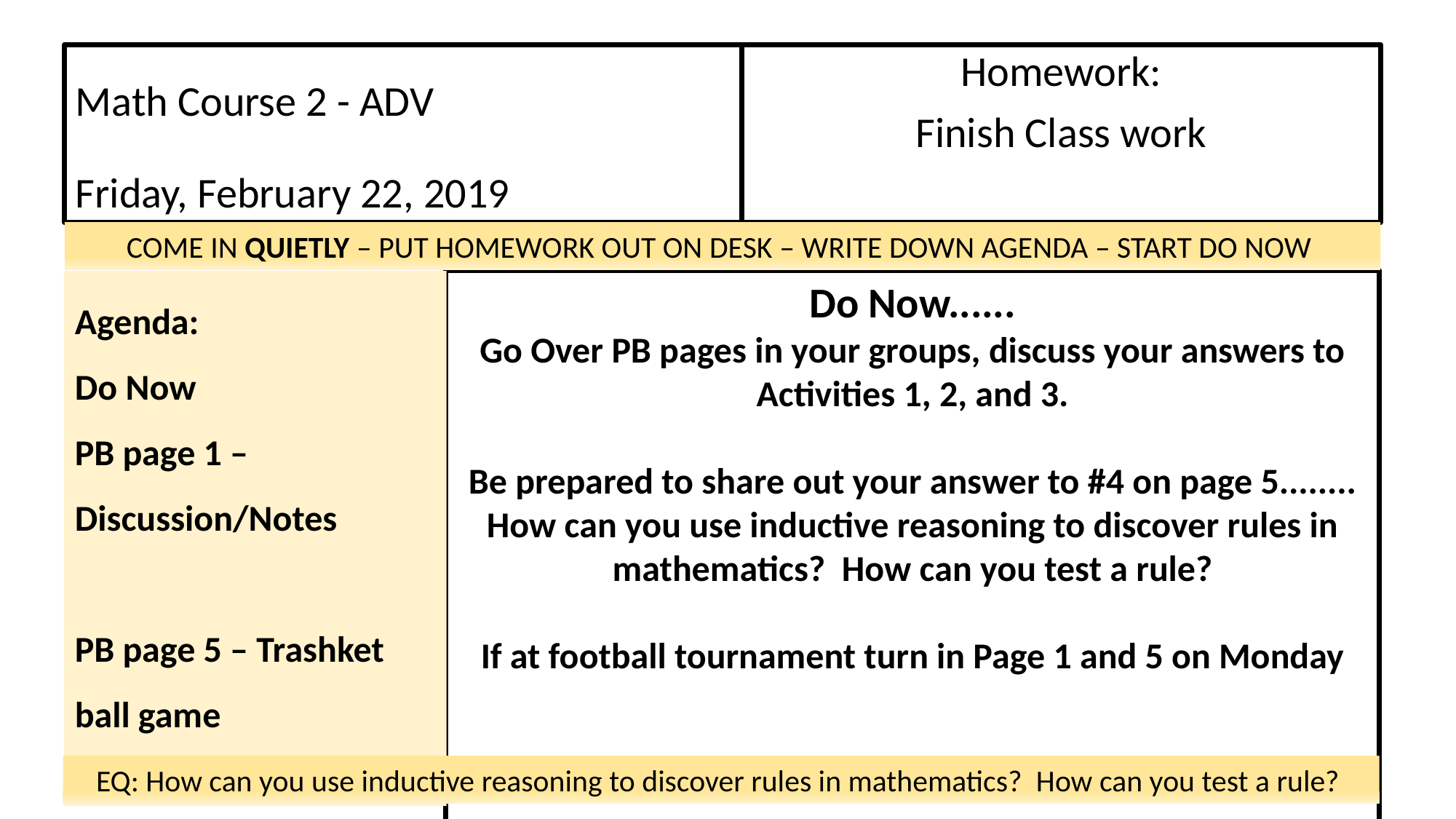

# Math Course 2 - ADV    Friday, February 22, 2019
Homework:
Finish Class work

COME IN QUIETLY – PUT HOMEWORK OUT ON DESK – WRITE DOWN AGENDA – START DO NOW
Do Now......
Go Over PB pages in your groups, discuss your answers to Activities 1, 2, and 3.

Be prepared to share out your answer to #4 on page 5........
How can you use inductive reasoning to discover rules in mathematics?  How can you test a rule?

If at football tournament turn in Page 1 and 5 on Monday

Agenda:
Do Now
PB page 1 – Discussion/Notes

PB page 5 – Trashket ball game

EQ: How can you use inductive reasoning to discover rules in mathematics?  How can you test a rule?